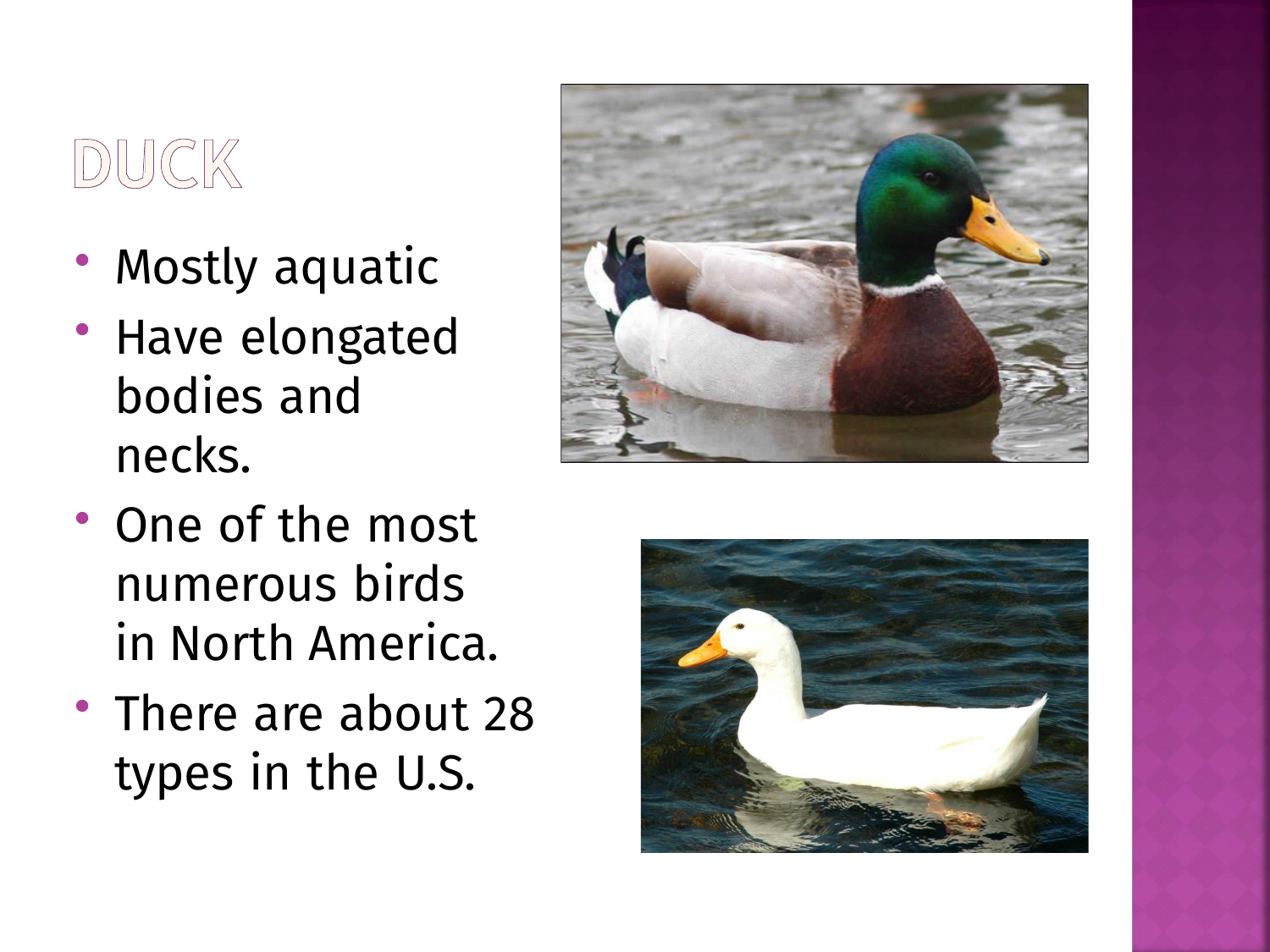

Mostly aquatic
Have elongated bodies and necks.
One of the most numerous birds in North America.
There are about 28 types in the U.S.